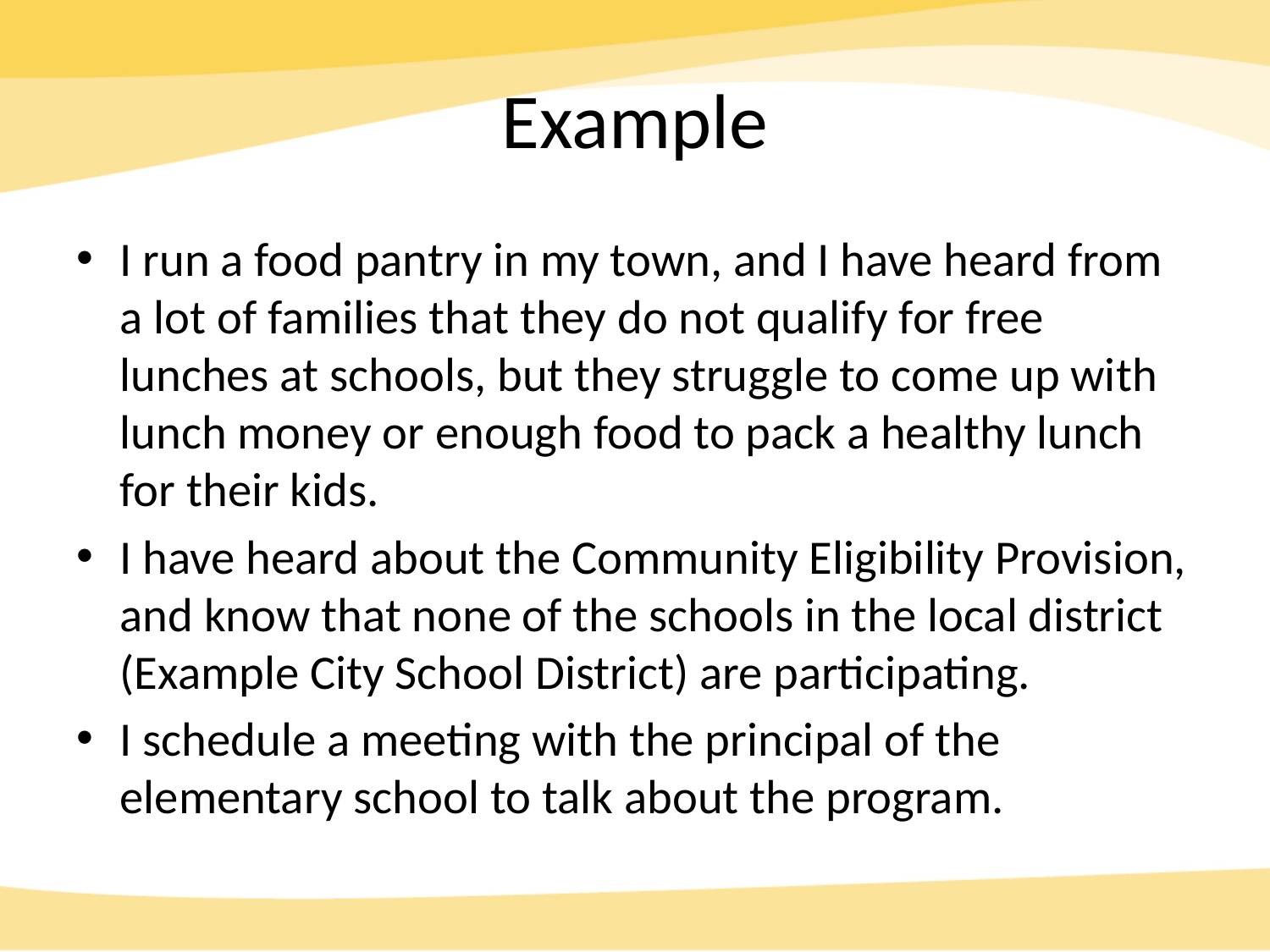

# Example
I run a food pantry in my town, and I have heard from a lot of families that they do not qualify for free lunches at schools, but they struggle to come up with lunch money or enough food to pack a healthy lunch for their kids.
I have heard about the Community Eligibility Provision, and know that none of the schools in the local district (Example City School District) are participating.
I schedule a meeting with the principal of the elementary school to talk about the program.